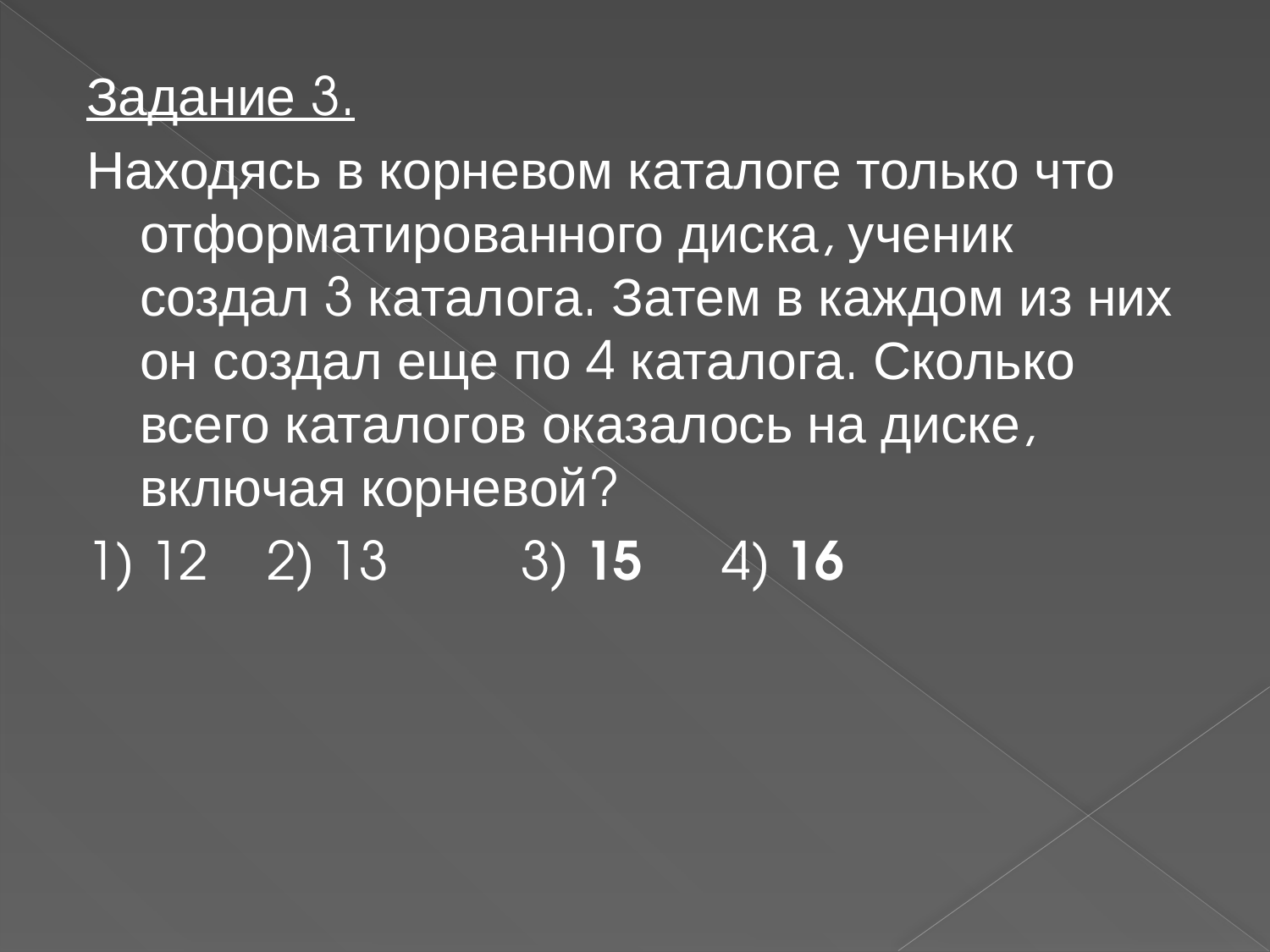

Задание 3.
Находясь в корневом каталоге только что отформатированного диска, ученик создал 3 каталога. Затем в каждом из них он создал еще по 4 каталога. Сколько всего каталогов оказалось на диске, включая корневой?
1) 12	2) 13 	3) 15	     4) 16